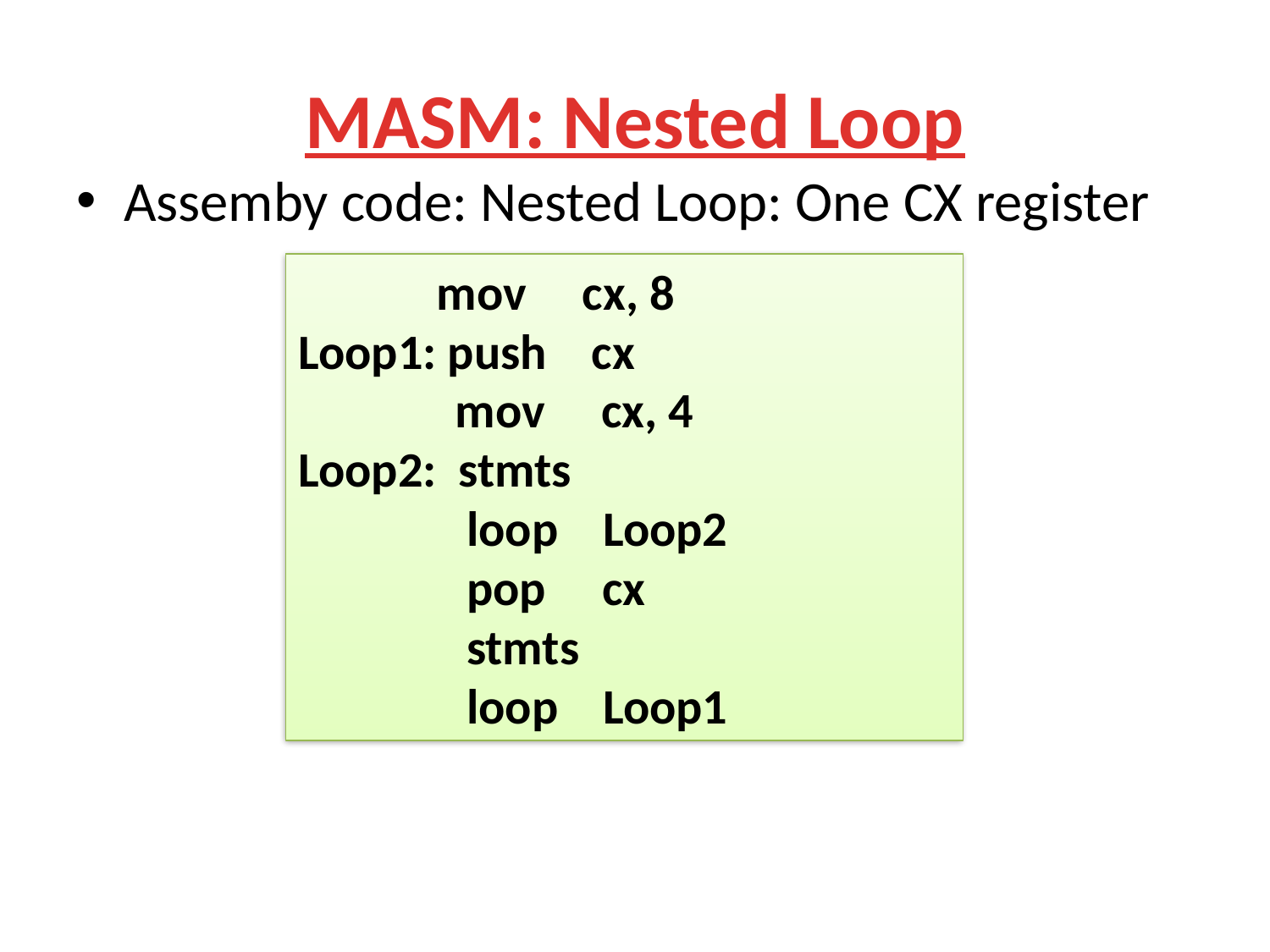

# MASM: Nested Loop
Assemby code: Nested Loop: One CX register
	 mov     cx, 8
Loop1: push    cx
              mov     cx, 4
Loop2:  stmts
               loop    Loop2
               pop     cx
               stmts
               loop    Loop1